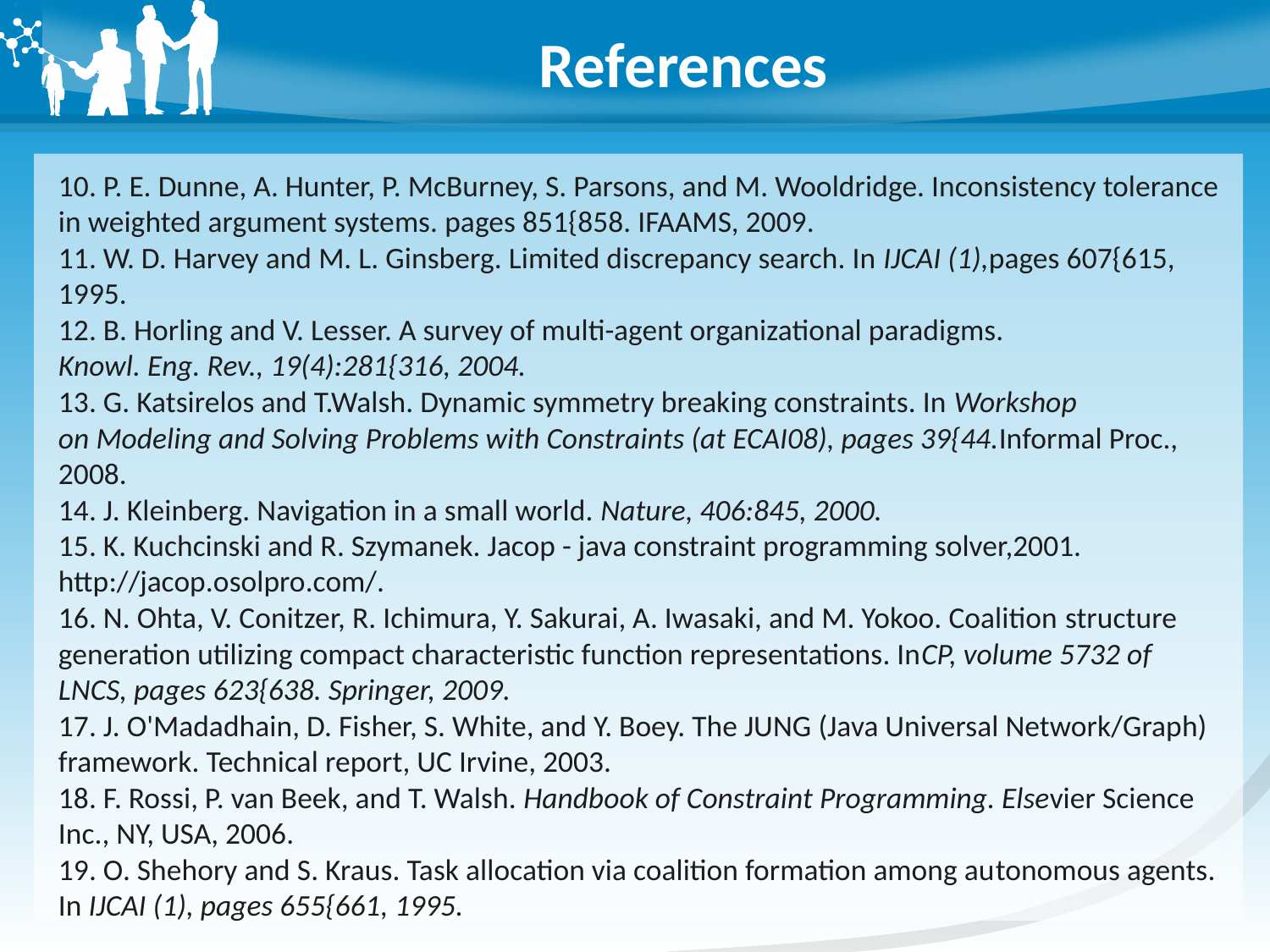

# References

10. P. E. Dunne, A. Hunter, P. McBurney, S. Parsons, and M. Wooldridge. Inconsistency tolerance in weighted argument systems. pages 851{858. IFAAMS, 2009.
11. W. D. Harvey and M. L. Ginsberg. Limited discrepancy search. In IJCAI (1),pages 607{615, 1995.
12. B. Horling and V. Lesser. A survey of multi-agent organizational paradigms.
Knowl. Eng. Rev., 19(4):281{316, 2004.
13. G. Katsirelos and T.Walsh. Dynamic symmetry breaking constraints. In Workshop
on Modeling and Solving Problems with Constraints (at ECAI08), pages 39{44.Informal Proc., 2008.
14. J. Kleinberg. Navigation in a small world. Nature, 406:845, 2000.
15. K. Kuchcinski and R. Szymanek. Jacop - java constraint programming solver,2001. http://jacop.osolpro.com/.
16. N. Ohta, V. Conitzer, R. Ichimura, Y. Sakurai, A. Iwasaki, and M. Yokoo. Coalition structure generation utilizing compact characteristic function representations. InCP, volume 5732 of LNCS, pages 623{638. Springer, 2009.
17. J. O'Madadhain, D. Fisher, S. White, and Y. Boey. The JUNG (Java Universal Network/Graph) framework. Technical report, UC Irvine, 2003.
18. F. Rossi, P. van Beek, and T. Walsh. Handbook of Constraint Programming. Elsevier Science Inc., NY, USA, 2006.
19. O. Shehory and S. Kraus. Task allocation via coalition formation among autonomous agents. In IJCAI (1), pages 655{661, 1995.